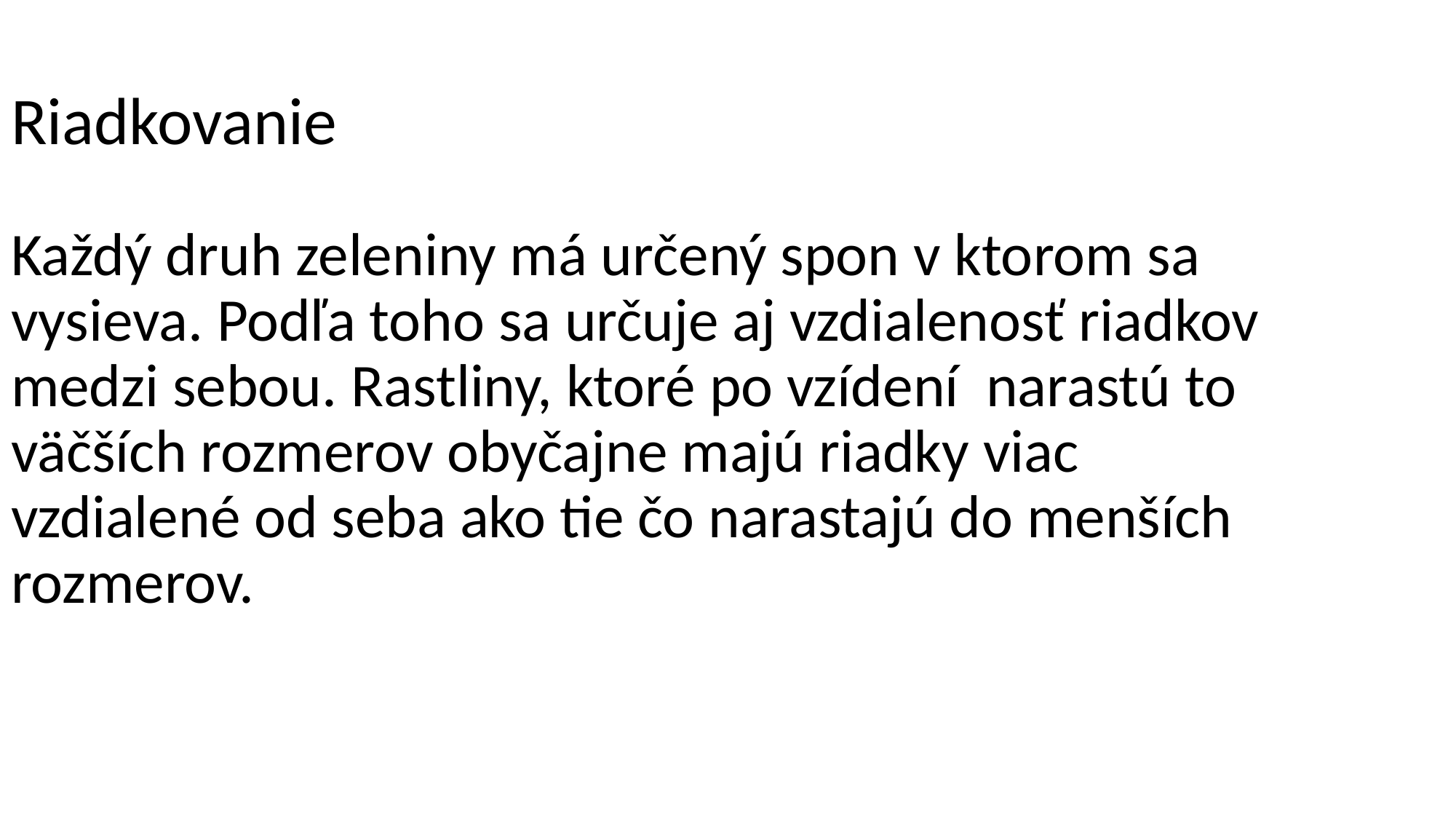

Riadkovanie
Každý druh zeleniny má určený spon v ktorom sa vysieva. Podľa toho sa určuje aj vzdialenosť riadkov medzi sebou. Rastliny, ktoré po vzídení  narastú to väčších rozmerov obyčajne majú riadky viac vzdialené od seba ako tie čo narastajú do menších rozmerov.